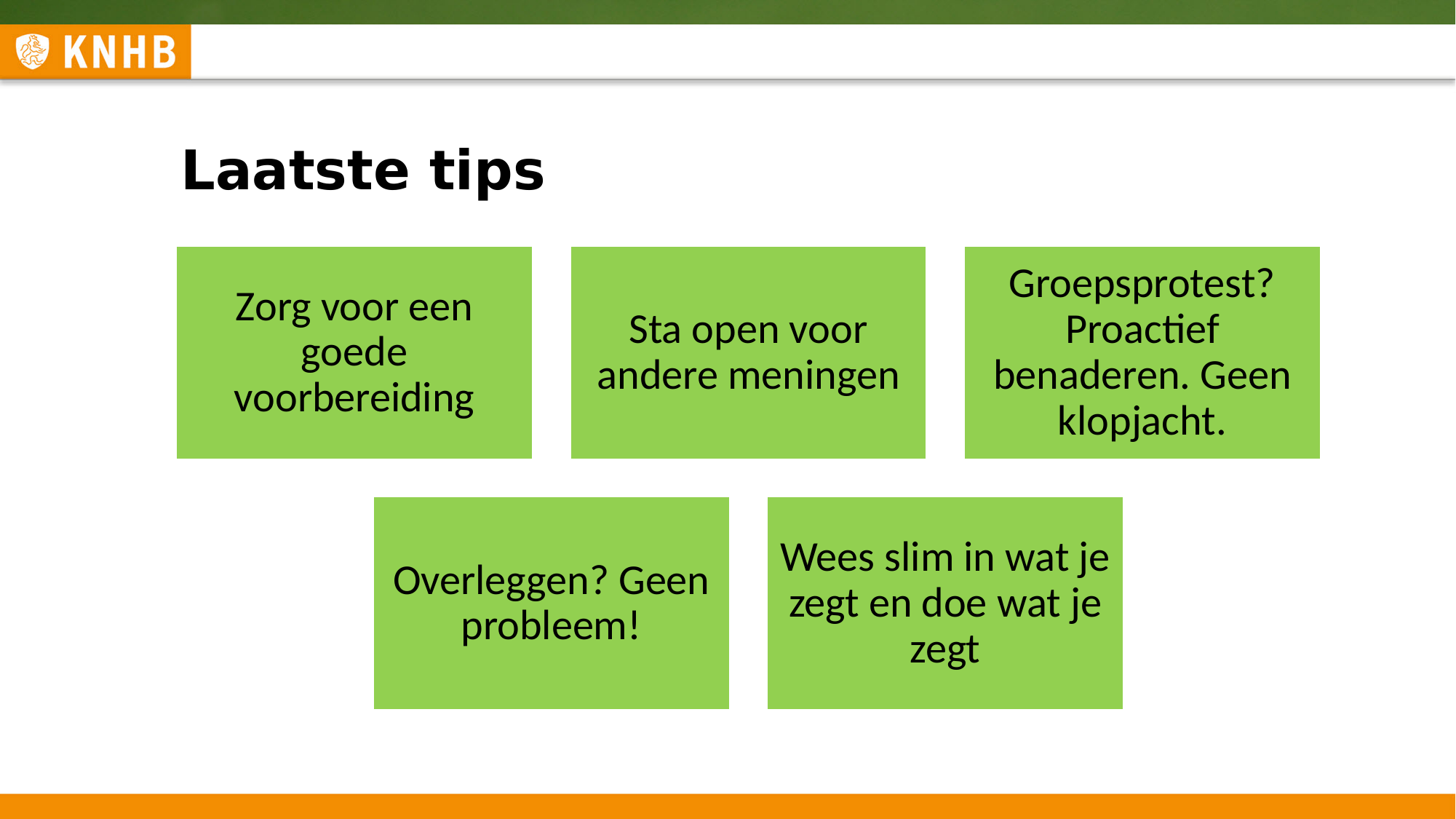

# Laatste tips
Zorg voor een goede voorbereiding
Sta open voor andere meningen
Groepsprotest? Proactief benaderen. Geen klopjacht.
Overleggen? Geen probleem!
Wees slim in wat je zegt en doe wat je zegt